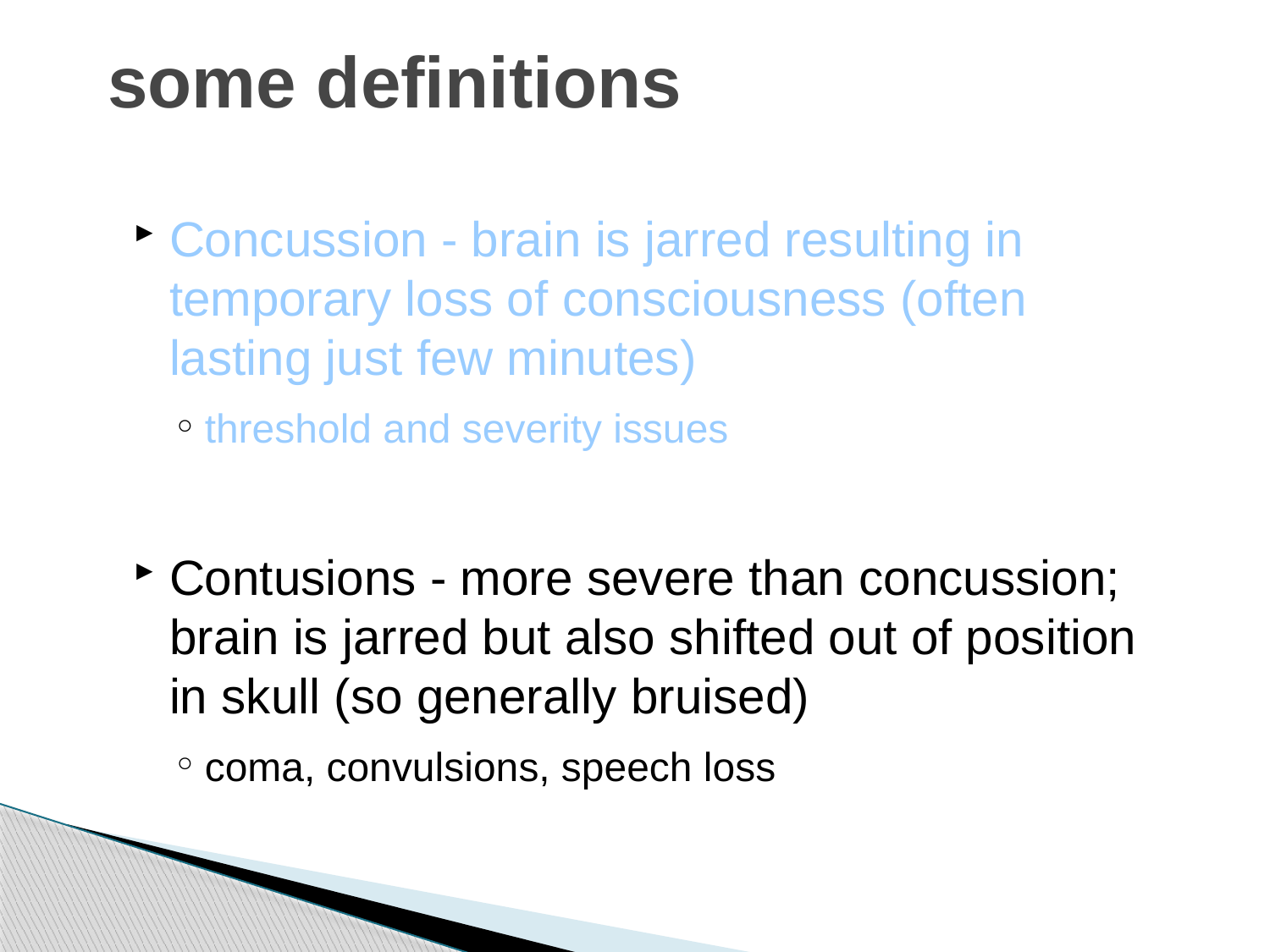

# some definitions
Concussion - brain is jarred resulting in temporary loss of consciousness (often lasting just few minutes)
threshold and severity issues

Contusions - more severe than concussion; brain is jarred but also shifted out of position in skull (so generally bruised)
coma, convulsions, speech loss